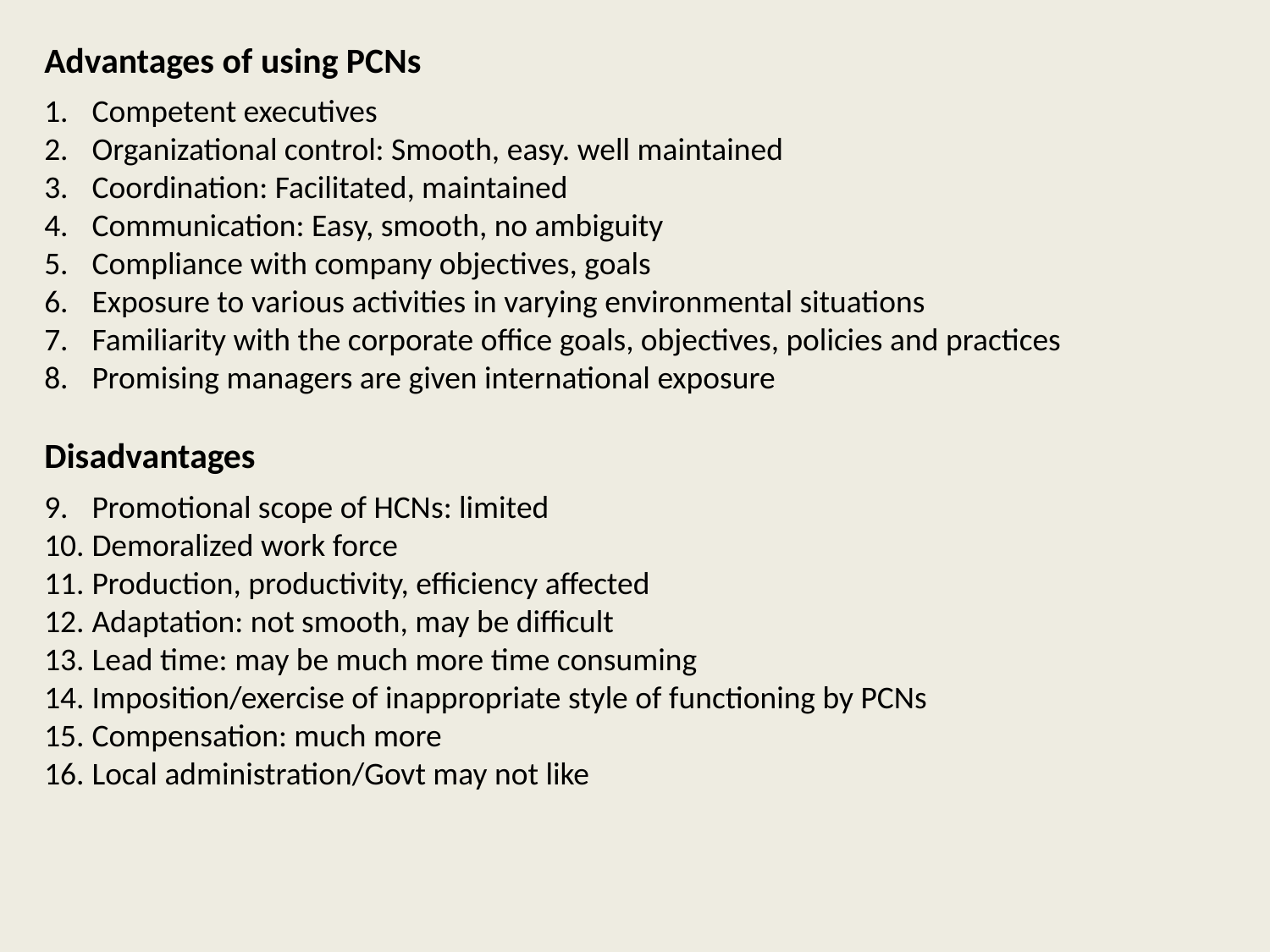

Advantages of using PCNs
Competent executives
Organizational control: Smooth, easy. well maintained
Coordination: Facilitated, maintained
Communication: Easy, smooth, no ambiguity
Compliance with company objectives, goals
Exposure to various activities in varying environmental situations
Familiarity with the corporate office goals, objectives, policies and practices
Promising managers are given international exposure

Disadvantages
Promotional scope of HCNs: limited
Demoralized work force
Production, productivity, efficiency affected
Adaptation: not smooth, may be difficult
Lead time: may be much more time consuming
Imposition/exercise of inappropriate style of functioning by PCNs
Compensation: much more
Local administration/Govt may not like